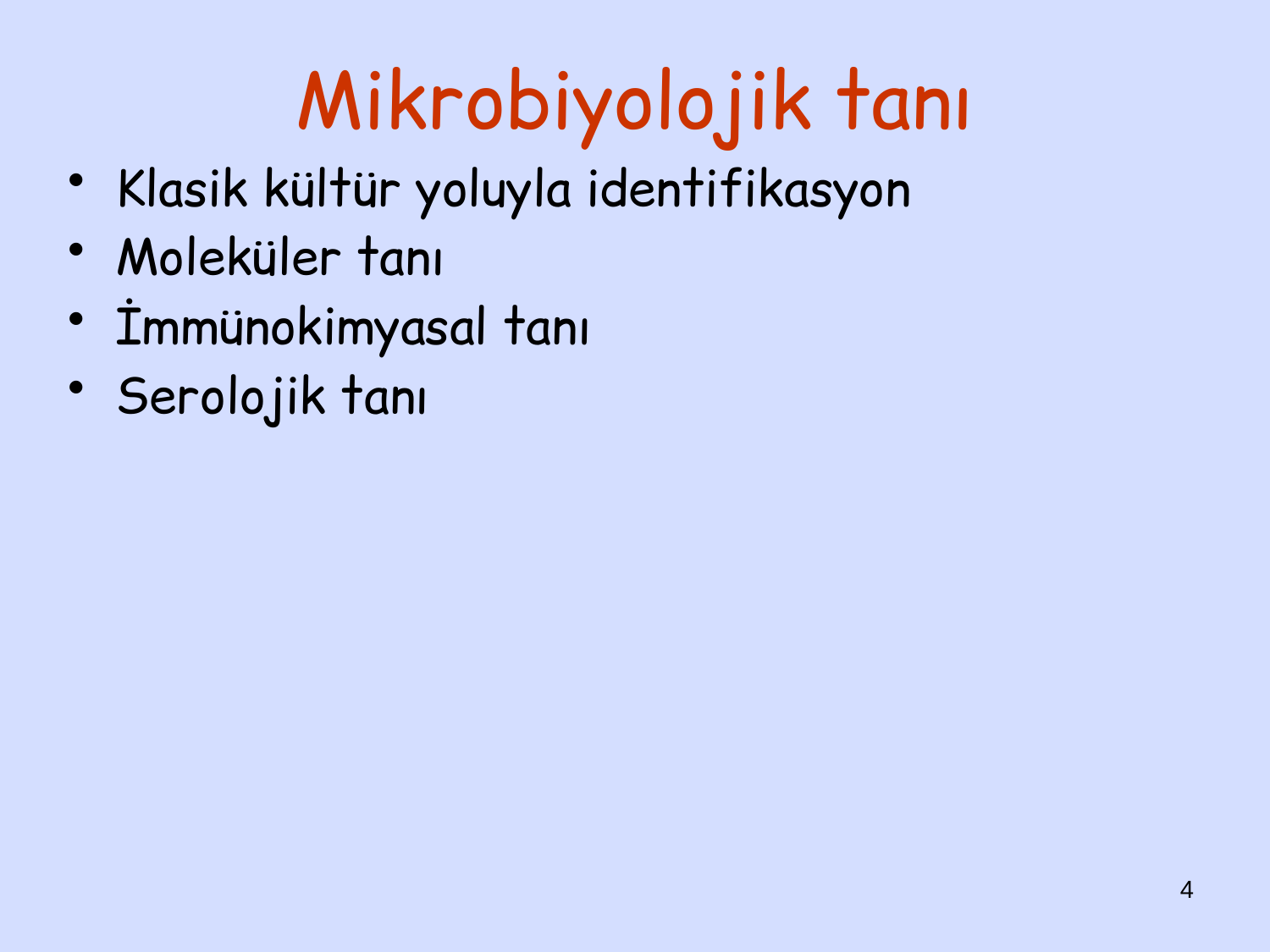

# Mikrobiyolojik tanı
Klasik kültür yoluyla identifikasyon
Moleküler tanı
İmmünokimyasal tanı
Serolojik tanı
4